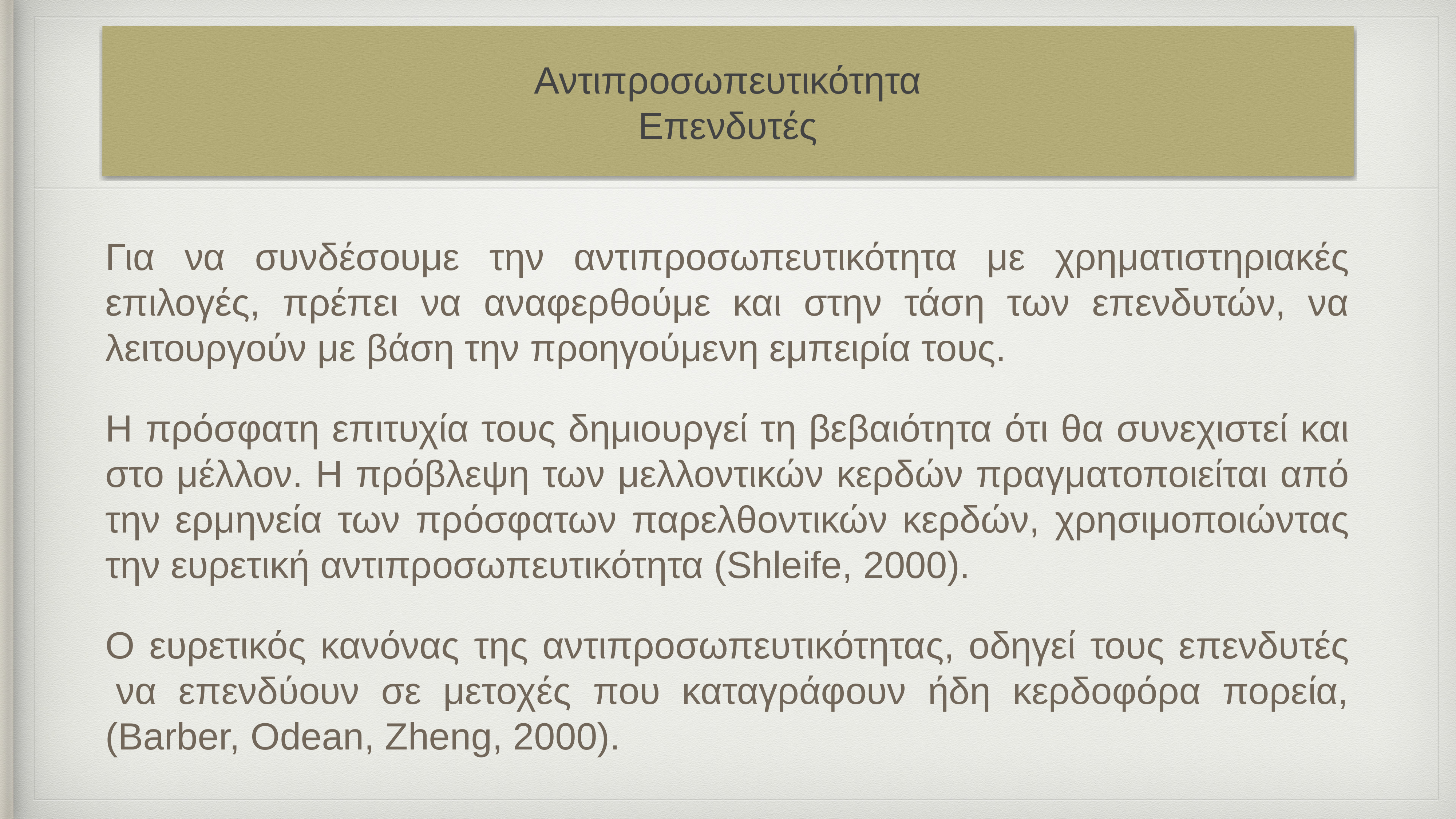

# Αντιπροσωπευτικότητα
Επενδυτές
Για να συνδέσουμε την αντιπροσωπευτικότητα με χρηματιστηριακές επιλογές, πρέπει να αναφερθούμε και στην τάση των επενδυτών, να λειτουργούν με βάση την προηγούμενη εμπειρία τους.
Η πρόσφατη επιτυχία τους δημιουργεί τη βεβαιότητα ότι θα συνεχιστεί και στο μέλλον. Η πρόβλεψη των μελλοντικών κερδών πραγματοποιείται από την ερμηνεία των πρόσφατων παρελθοντικών κερδών, χρησιμοποιώντας την ευρετική αντιπροσωπευτικότητα (Shleife, 2000).
Ο ευρετικός κανόνας της αντιπροσωπευτικότητας, οδηγεί τους επενδυτές  να επενδύουν σε μετοχές που καταγράφουν ήδη κερδοφόρα πορεία, (Barber, Odean, Zheng, 2000).